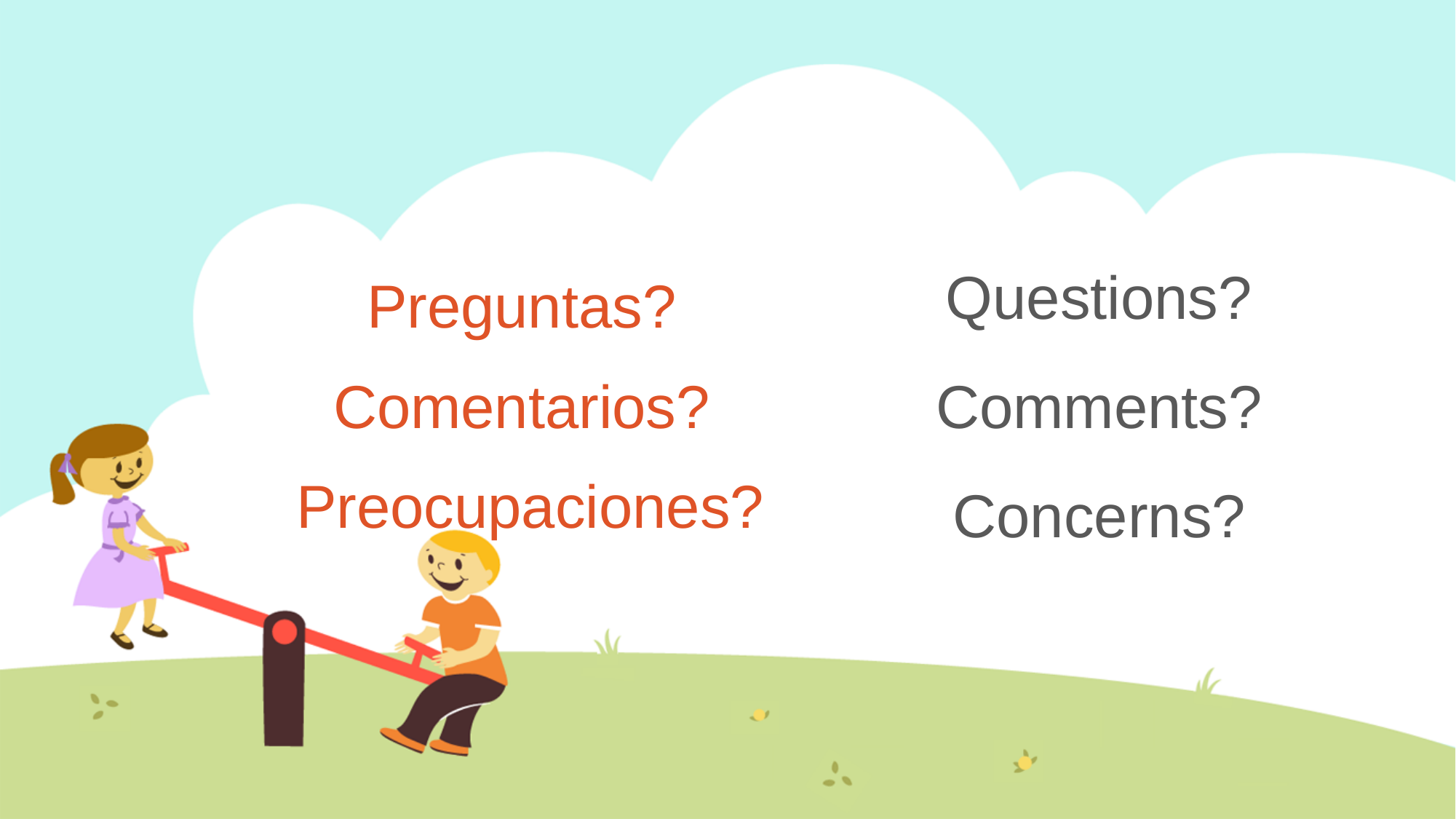

Preguntas?
Comentarios?
Preocupaciones?

# Questions?
Comments?
Concerns?